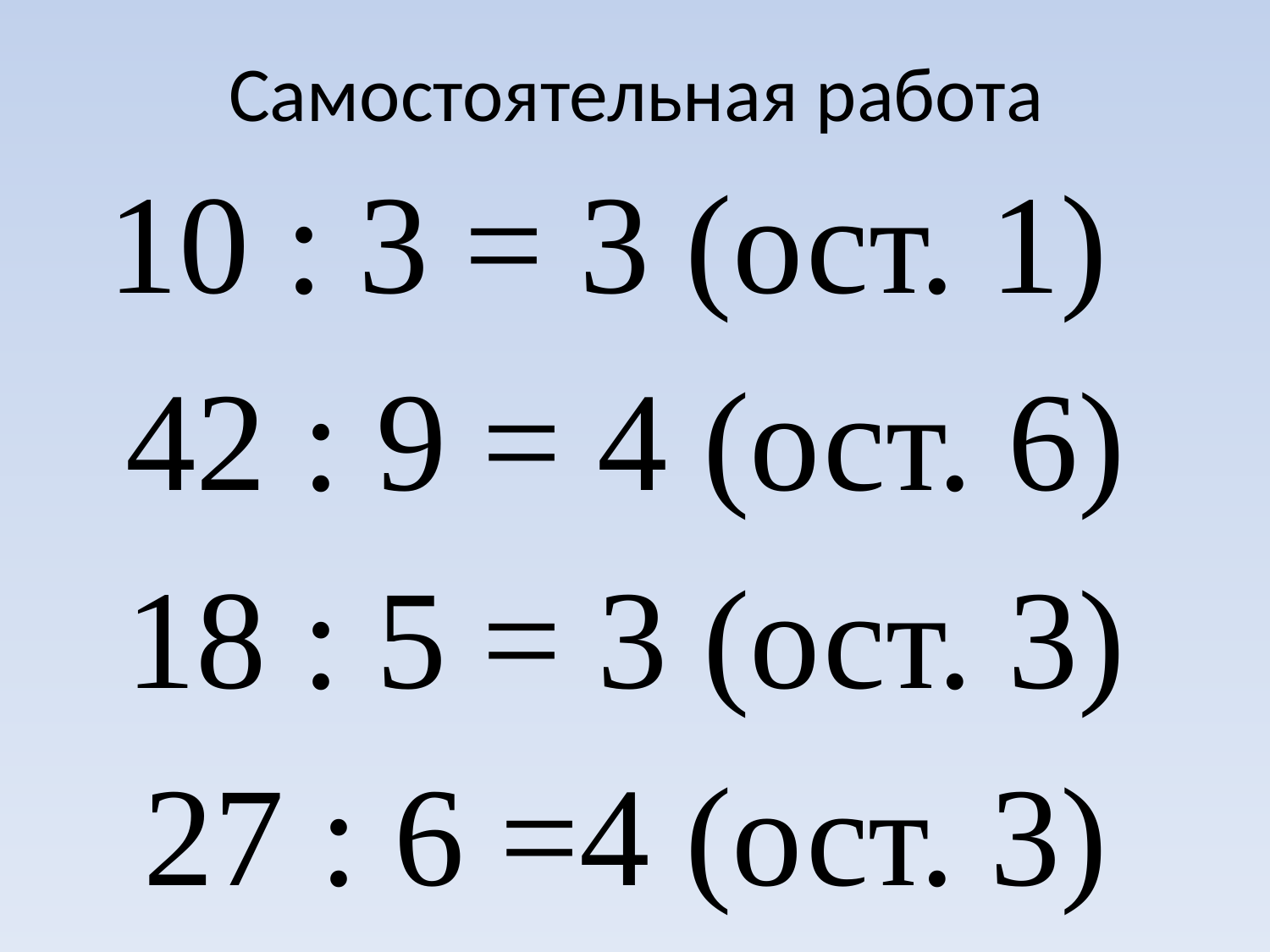

# Самостоятельная работа
10 : 3 = 3 (ост. 1)
42 : 9 = 4 (ост. 6)
18 : 5 = 3 (ост. 3)
27 : 6 =4 (ост. 3)